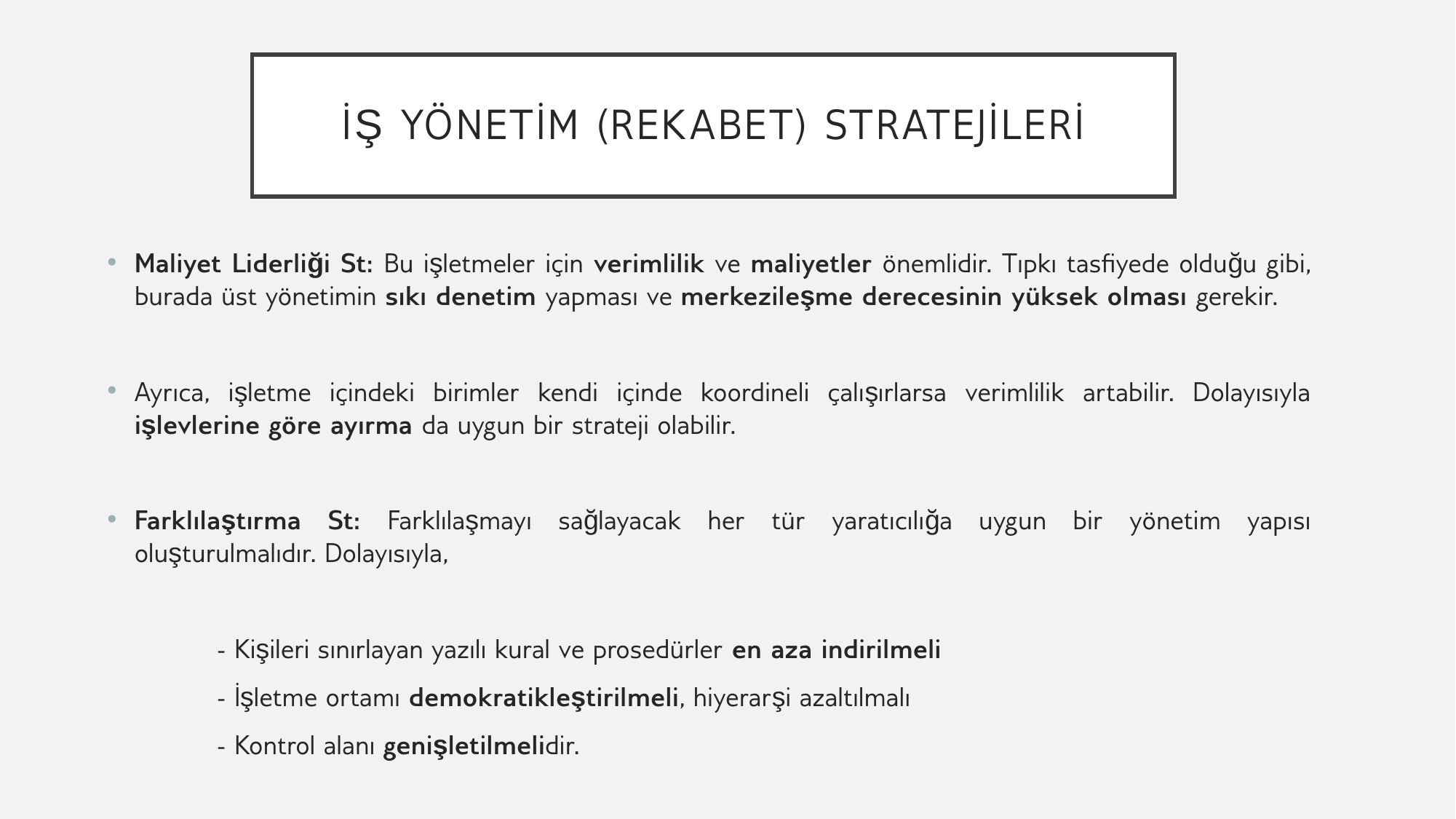

# İŞ YÖNETİM (REKABET) STRATEJİLERİ
Maliyet Liderliği St: Bu işletmeler için verimlilik ve maliyetler önemlidir. Tıpkı tasfiyede olduğu gibi, burada üst yönetimin sıkı denetim yapması ve merkezileşme derecesinin yüksek olması gerekir.

Ayrıca, işletme içindeki birimler kendi içinde koordineli çalışırlarsa verimlilik artabilir. Dolayısıyla işlevlerine göre ayırma da uygun bir strateji olabilir.

Farklılaştırma St: Farklılaşmayı sağlayacak her tür yaratıcılığa uygun bir yönetim yapısı oluşturulmalıdır. Dolayısıyla,

	- Kişileri sınırlayan yazılı kural ve prosedürler en aza indirilmeli
	- İşletme ortamı demokratikleştirilmeli, hiyerarşi azaltılmalı
	- Kontrol alanı genişletilmelidir.